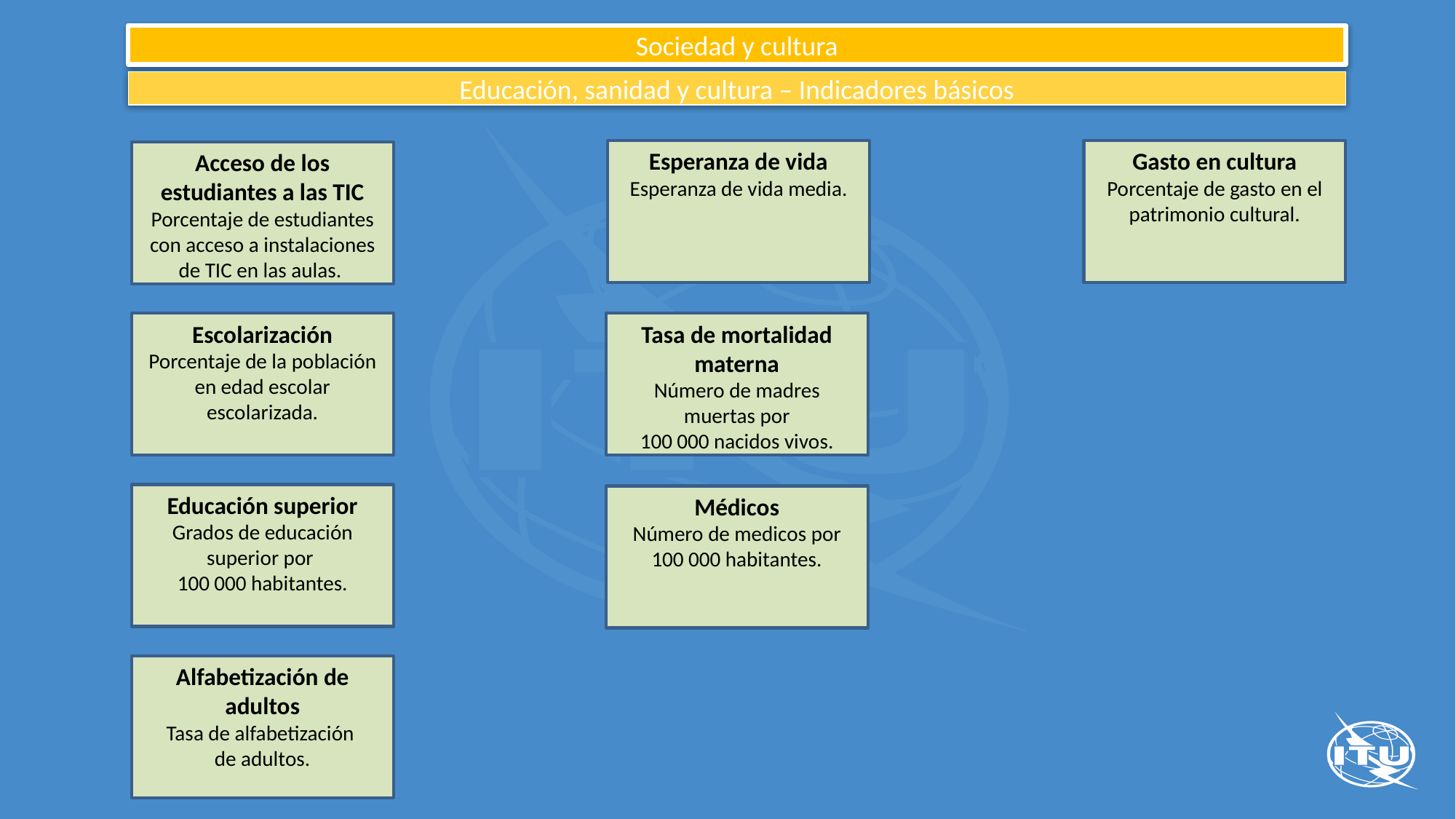

Sociedad y cultura
Educación, sanidad y cultura – Indicadores básicos
Esperanza de vida
Esperanza de vida media.
Gasto en cultura
Porcentaje de gasto en el patrimonio cultural.
Acceso de los estudiantes a las TIC
Porcentaje de estudiantes con acceso a instalaciones de TIC en las aulas.

Escolarización
Porcentaje de la población en edad escolar escolarizada.
Tasa de mortalidad materna
Número de madres muertas por
100 000 nacidos vivos.
Educación superior
Grados de educación superior por
100 000 habitantes.
Médicos
Número de medicos por
100 000 habitantes.
Alfabetización de adultos
Tasa de alfabetización
de adultos.